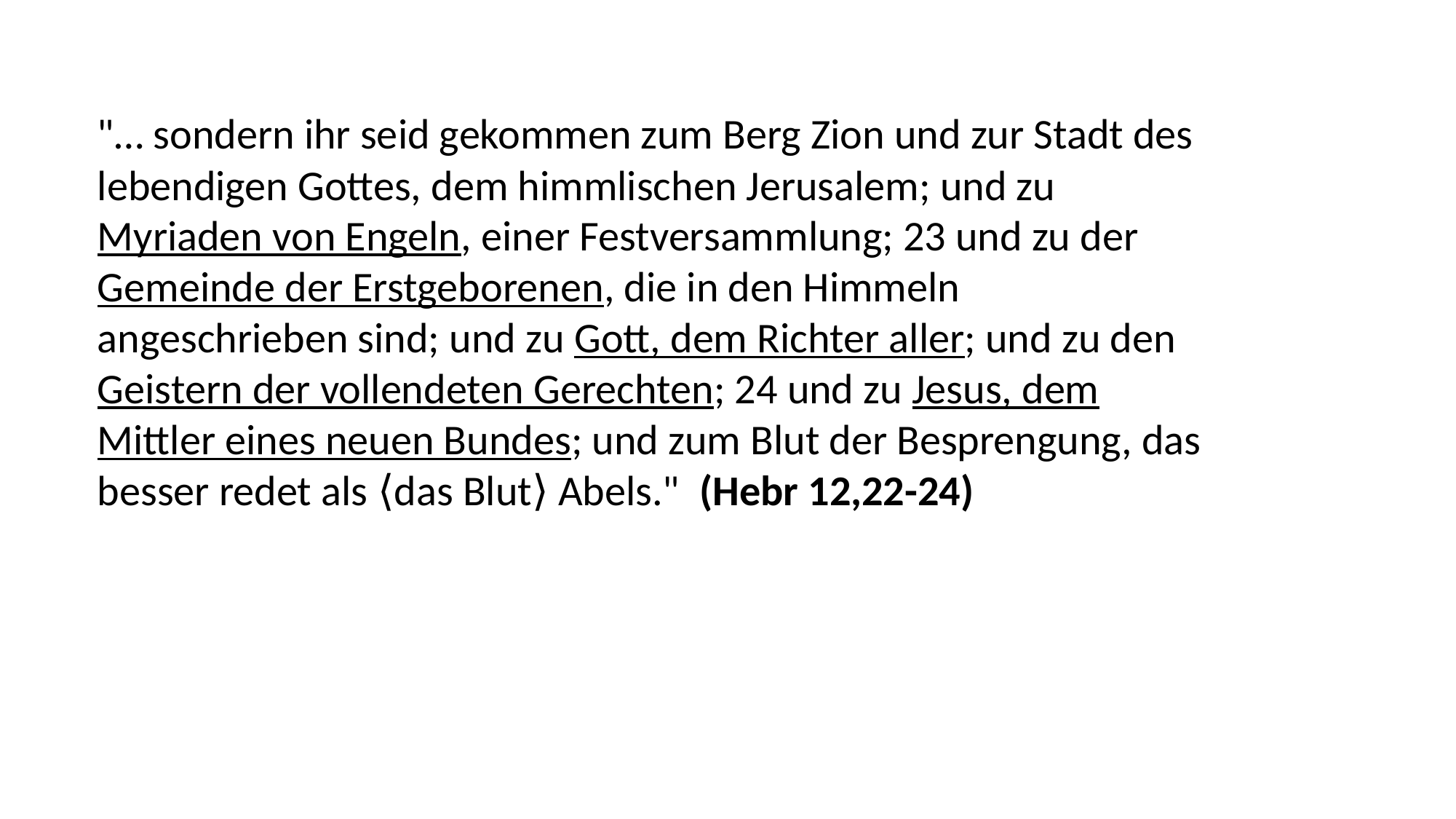

"… sondern ihr seid gekommen zum Berg Zion und zur Stadt des lebendigen Gottes, dem himmlischen Jerusalem; und zu Myriaden von Engeln, einer Festversammlung; 23 und zu der Gemeinde der Erstgeborenen, die in den Himmeln angeschrieben sind; und zu Gott, dem Richter aller; und zu den Geistern der vollendeten Gerechten; 24 und zu Jesus, dem Mittler eines neuen Bundes; und zum Blut der Besprengung, das besser redet als ⟨das Blut⟩ Abels."  (Hebr 12,22-24)